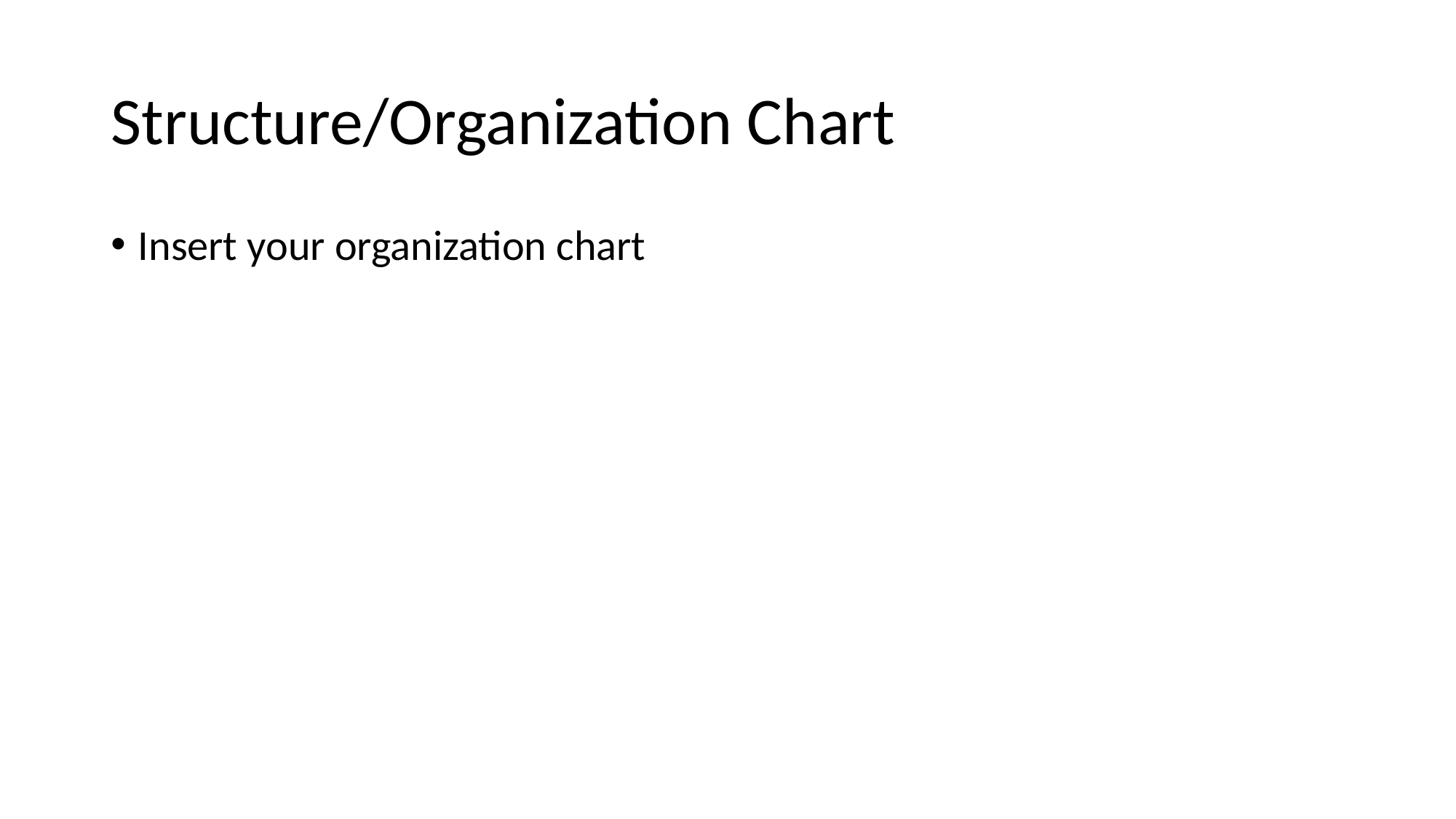

# Structure/Organization Chart
Insert your organization chart